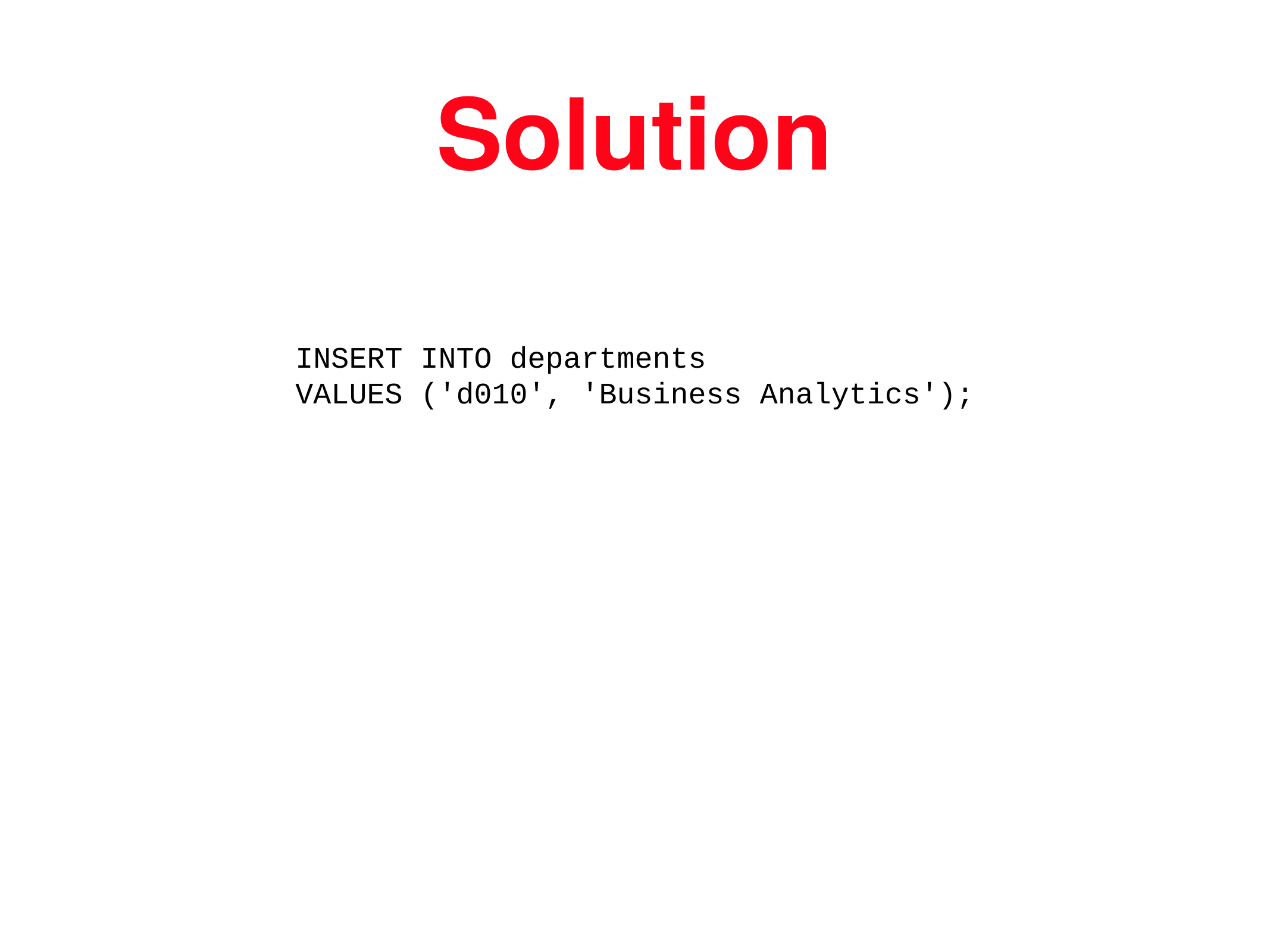

# Solution
INSERT INTO departments
VALUES ('d010', 'Business Analytics');